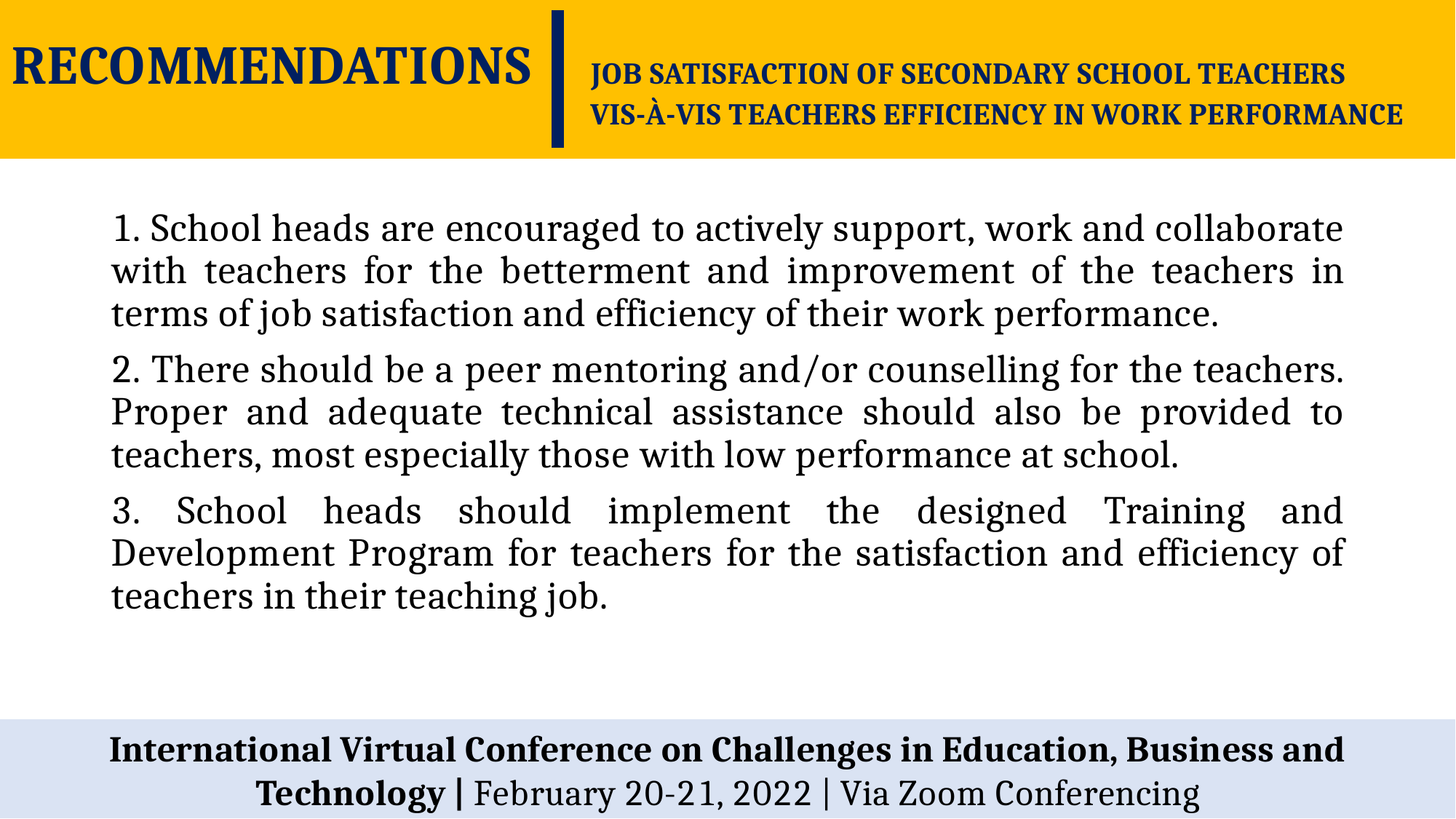

RECOMMENDATIONS    JOB SATISFACTION OF SECONDARY SCHOOL TEACHERS 						     VIS-À-VIS TEACHERS EFFICIENCY IN WORK PERFORMANCE

1. School heads are encouraged to actively support, work and collaborate with teachers for the betterment and improvement of the teachers in terms of job satisfaction and efficiency of their work performance.
2. There should be a peer mentoring and/or counselling for the teachers. Proper and adequate technical assistance should also be provided to teachers, most especially those with low performance at school.
3. School heads should implement the designed Training and Development Program for teachers for the satisfaction and efficiency of teachers in their teaching job.

International Virtual Conference on Challenges in Education, Business and Technology | February 20-21, 2022 | Via Zoom Conferencing